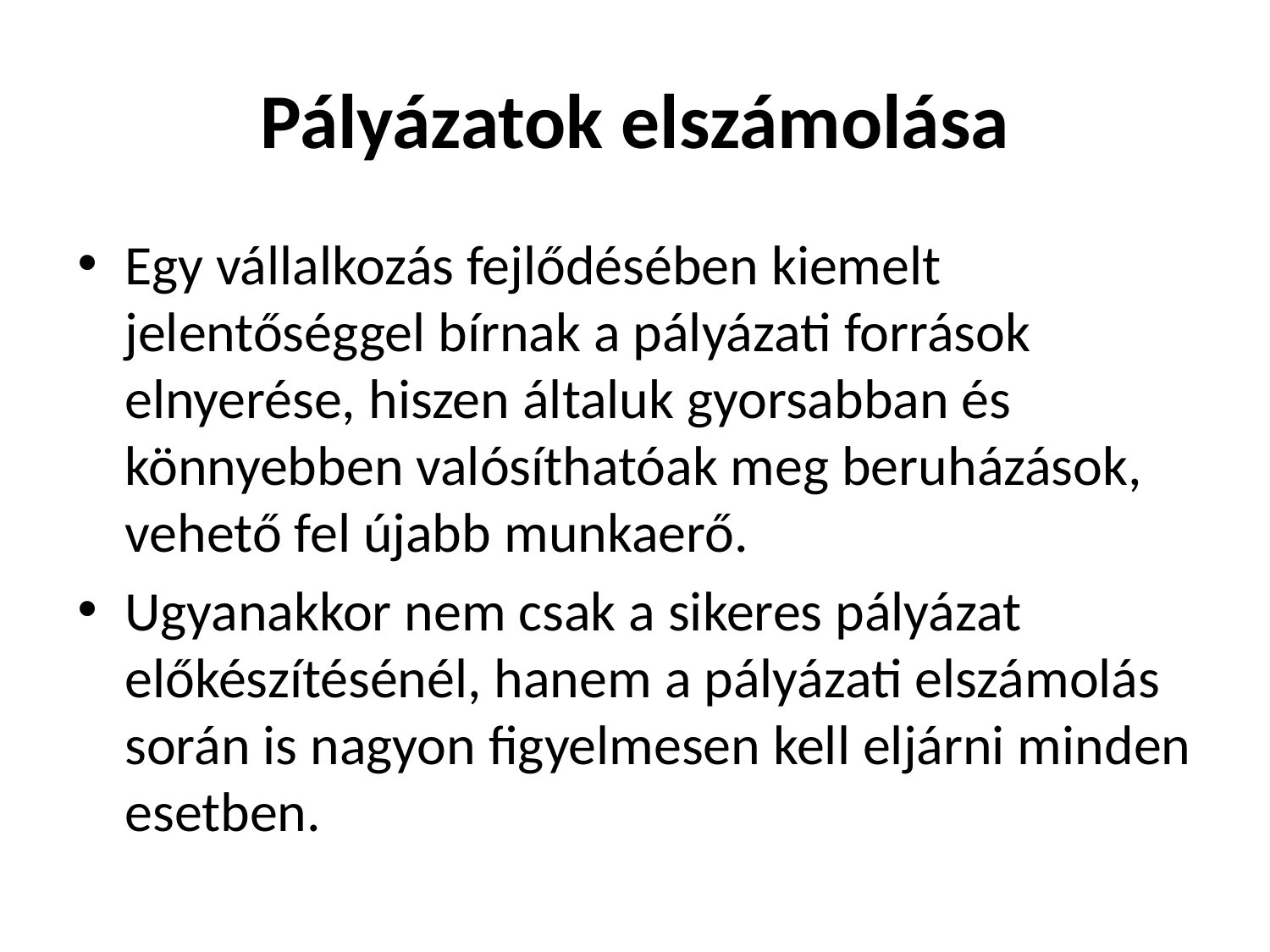

# Pályázatok elszámolása
Egy vállalkozás fejlődésében kiemelt jelentőséggel bírnak a pályázati források elnyerése, hiszen általuk gyorsabban és könnyebben valósíthatóak meg beruházások, vehető fel újabb munkaerő.
Ugyanakkor nem csak a sikeres pályázat előkészítésénél, hanem a pályázati elszámolás során is nagyon figyelmesen kell eljárni minden esetben.